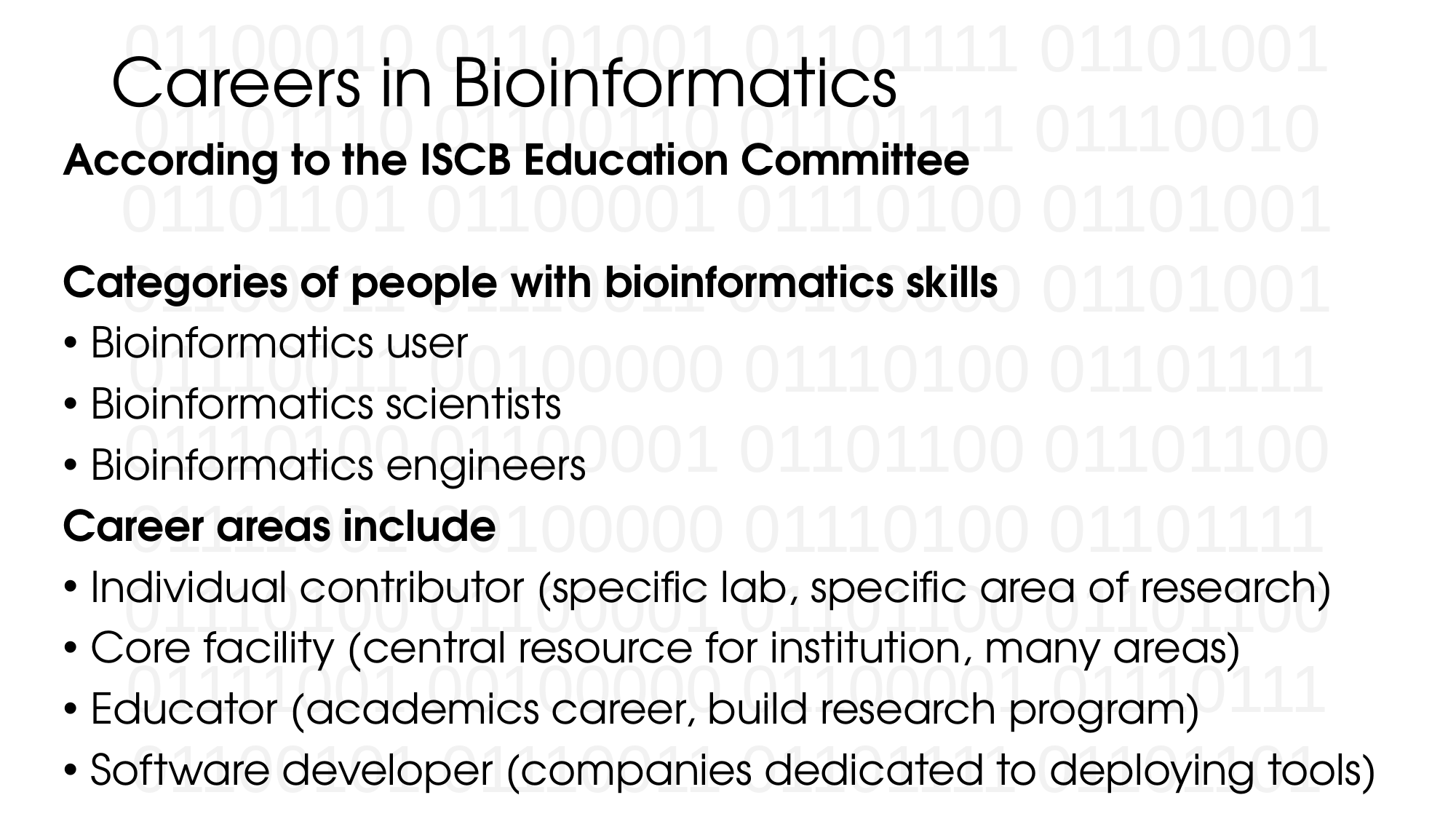

Careers in Bioinformatics
According to the ISCB Education Committee

Categories of people with bioinformatics skills
Bioinformatics user
Bioinformatics scientists
Bioinformatics engineers
Career areas include
Individual contributor (specific lab, specific area of research)
Core facility (central resource for institution, many areas)
Educator (academics career, build research program)
Software developer (companies dedicated to deploying tools)